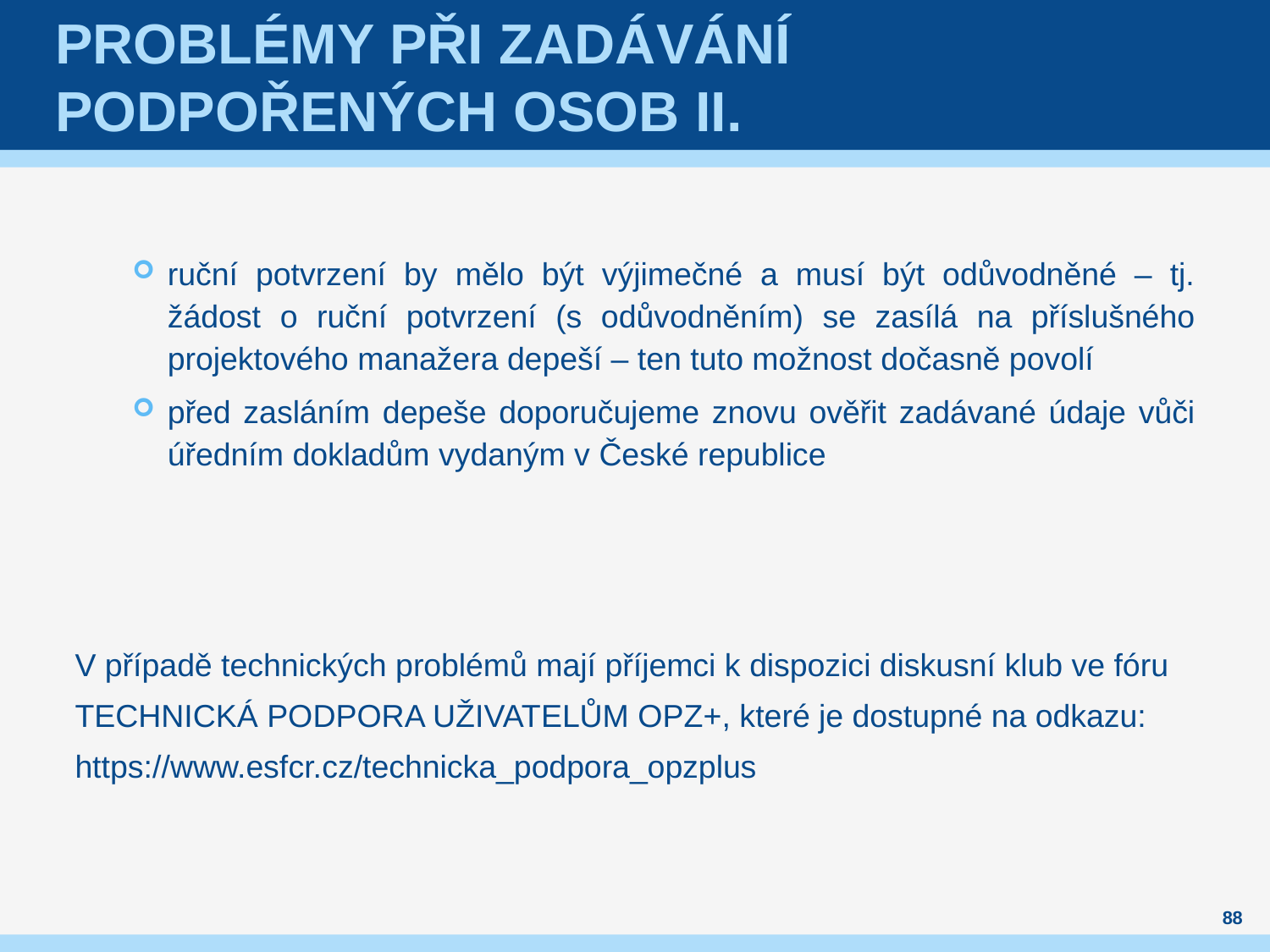

# Problémy při zadávání podpořených osob II.
ruční potvrzení by mělo být výjimečné a musí být odůvodněné – tj. žádost o ruční potvrzení (s odůvodněním) se zasílá na příslušného projektového manažera depeší – ten tuto možnost dočasně povolí
před zasláním depeše doporučujeme znovu ověřit zadávané údaje vůči úředním dokladům vydaným v České republice

V případě technických problémů mají příjemci k dispozici diskusní klub ve fóru TECHNICKÁ PODPORA UŽIVATELŮM OPZ+, které je dostupné na odkazu: https://www.esfcr.cz/technicka_podpora_opzplus

88